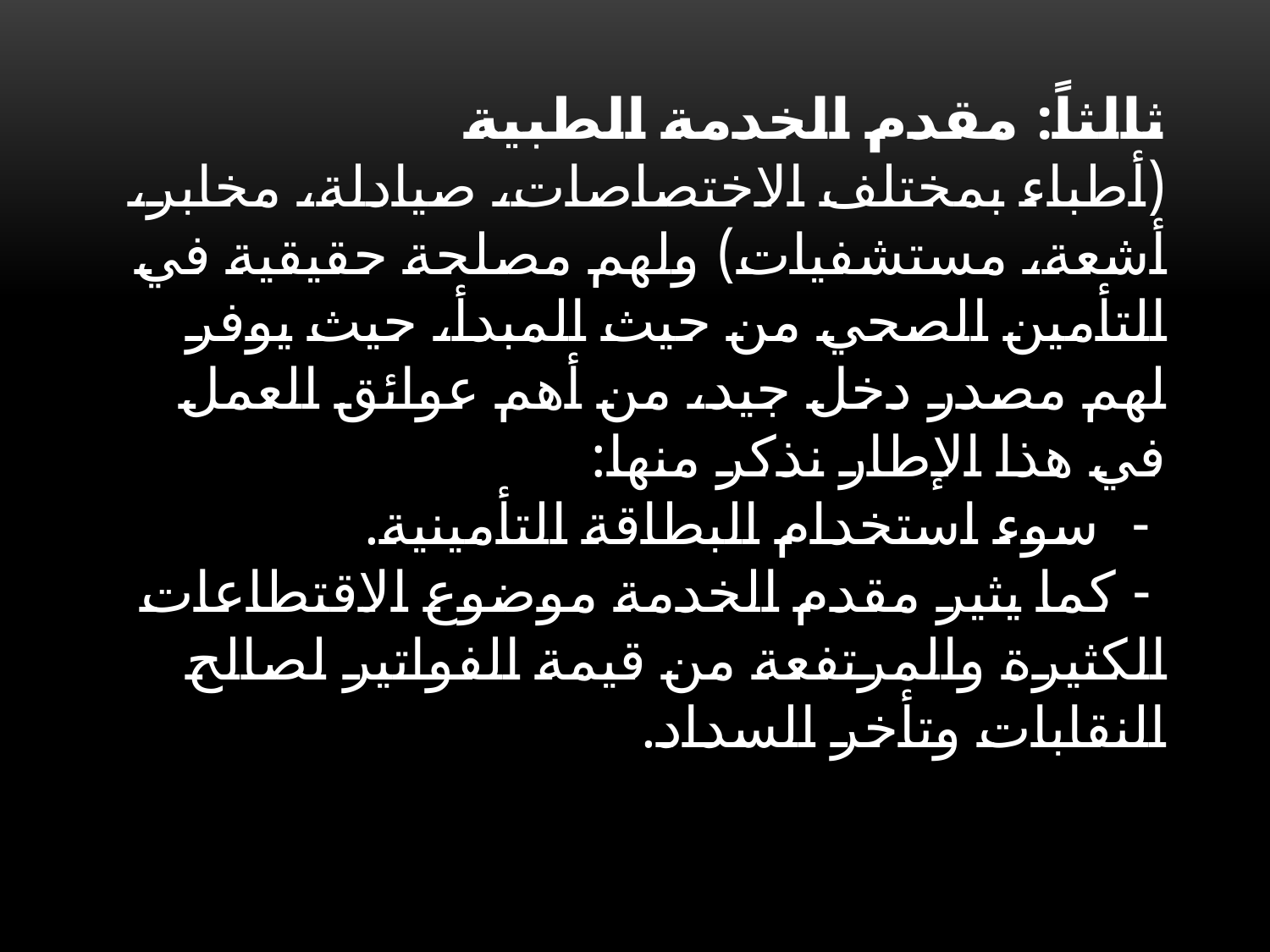

# ثالثاً: مقدم الخدمة الطبية (أطباء بمختلف الاختصاصات، صيادلة، مخابر، أشعة، مستشفيات) ولهم مصلحة حقيقية في التأمين الصحي من حيث المبدأ، حيث يوفر لهم مصدر دخل جيد، من أهم عوائق العمل في هذا الإطار نذكر منها: -  سوء استخدام البطاقة التأمينية. - كما يثير مقدم الخدمة موضوع الاقتطاعات الكثيرة والمرتفعة من قيمة الفواتير لصالح النقابات وتأخر السداد.